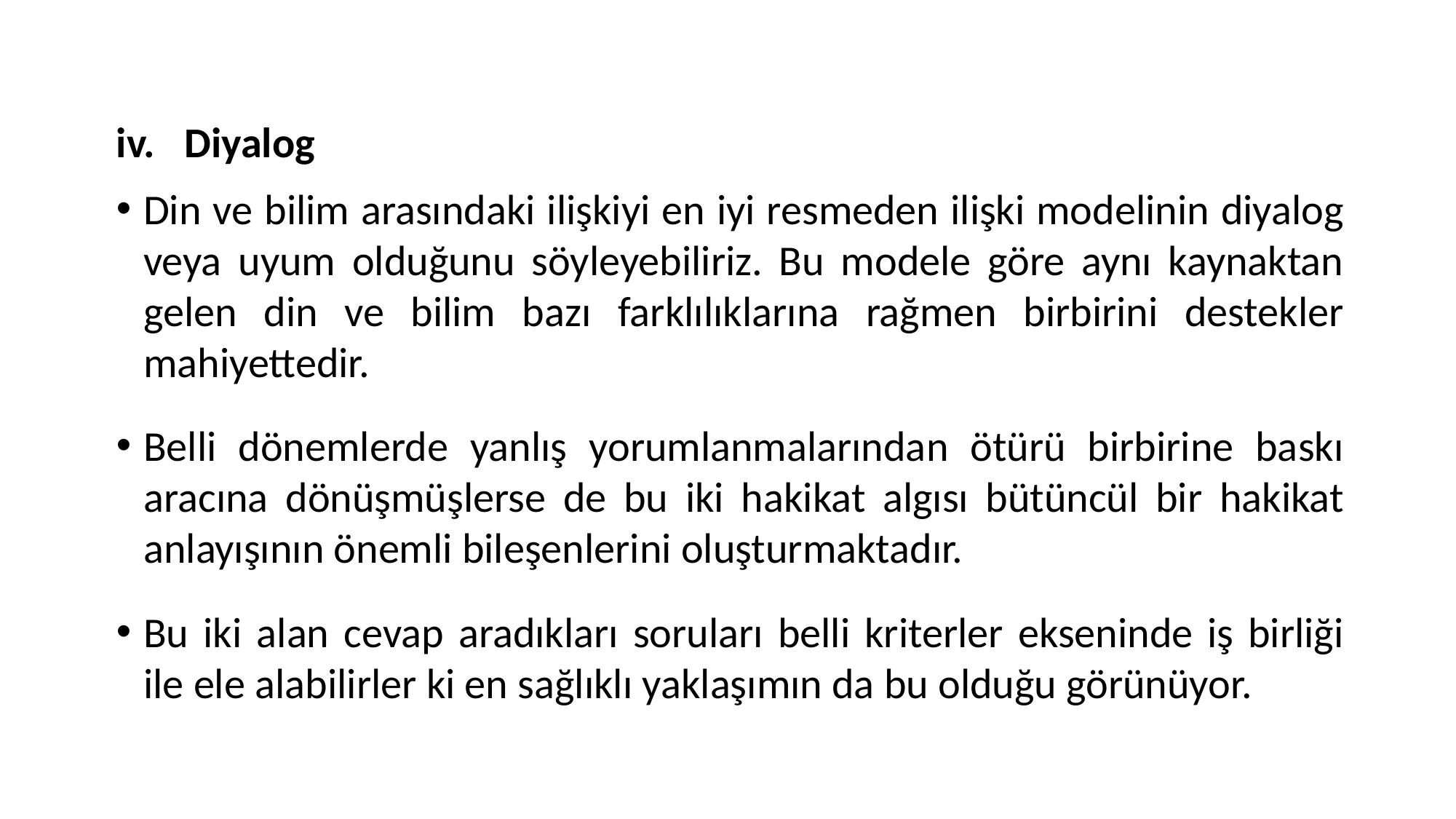

Diyalog
Din ve bilim arasındaki ilişkiyi en iyi resmeden ilişki modelinin diyalog veya uyum olduğunu söyleyebiliriz. Bu modele göre aynı kaynaktan gelen din ve bilim bazı farklılıklarına rağmen birbirini destekler mahiyettedir.
Belli dönemlerde yanlış yorumlanmalarından ötürü birbirine baskı aracına dönüşmüşlerse de bu iki hakikat algısı bütüncül bir hakikat anlayışının önemli bileşenlerini oluşturmaktadır.
Bu iki alan cevap aradıkları soruları belli kriterler ekseninde iş birliği ile ele alabilirler ki en sağlıklı yaklaşımın da bu olduğu görünüyor.